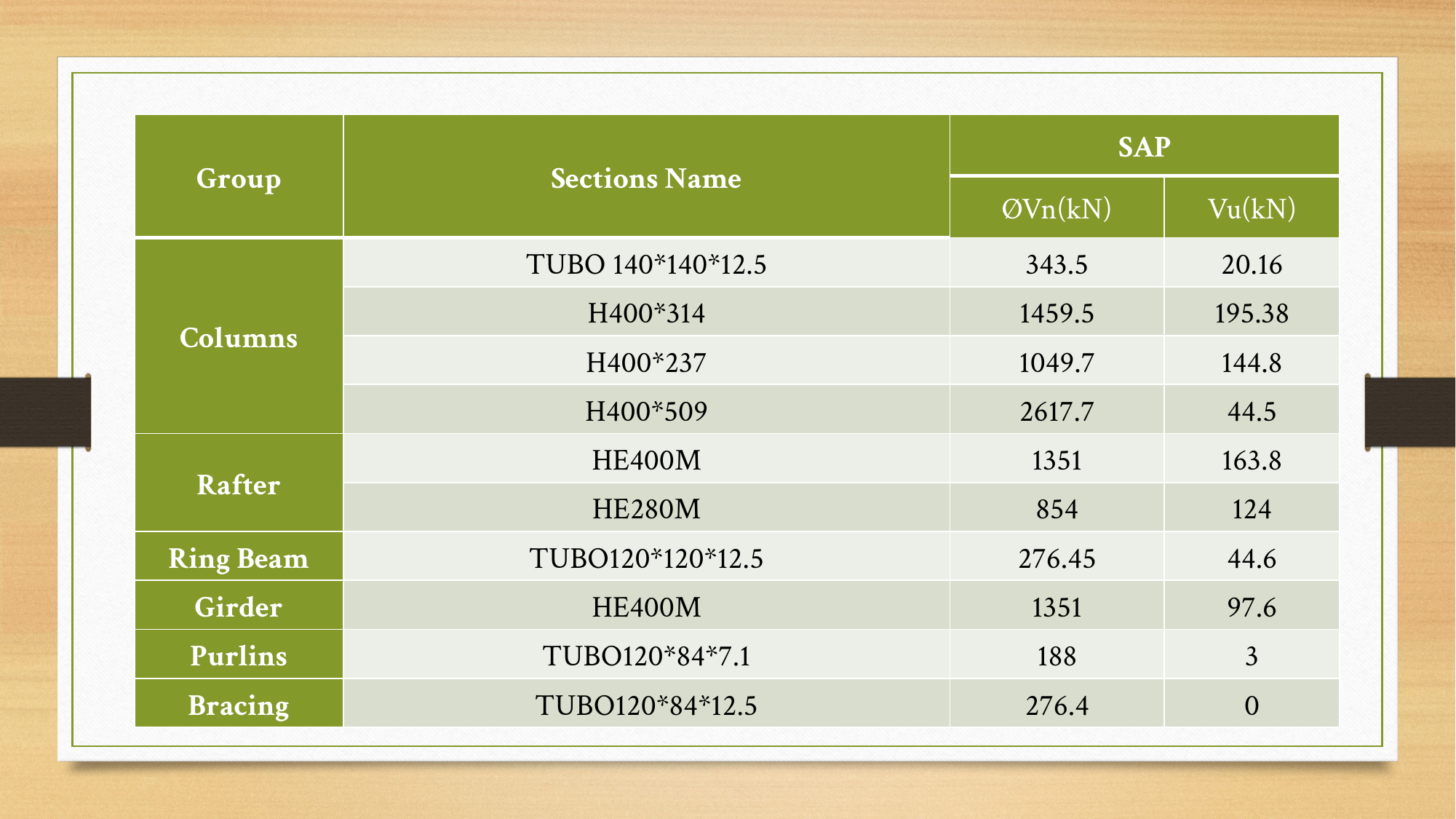

| Group | Sections Name | SAP |  |
| --- | --- | --- | --- |
|  |  | ØVn(kN) | Vu(kN) |
| Columns | TUBO 140\*140\*12.5 | 343.5 | 20.16 |
|  | H400\*314 | 1459.5 | 195.38 |
|  | H400\*237 | 1049.7 | 144.8 |
|  | H400\*509 | 2617.7 | 44.5 |
| Rafter | HE400M | 1351 | 163.8 |
|  | HE280M | 854 | 124 |
| Ring Beam | TUBO120\*120\*12.5 | 276.45 | 44.6 |
| Girder | HE400M | 1351 | 97.6 |
| Purlins | TUBO120\*84\*7.1 | 188 | 3 |
| Bracing | TUBO120\*84\*12.5 | 276.4 | 0 |